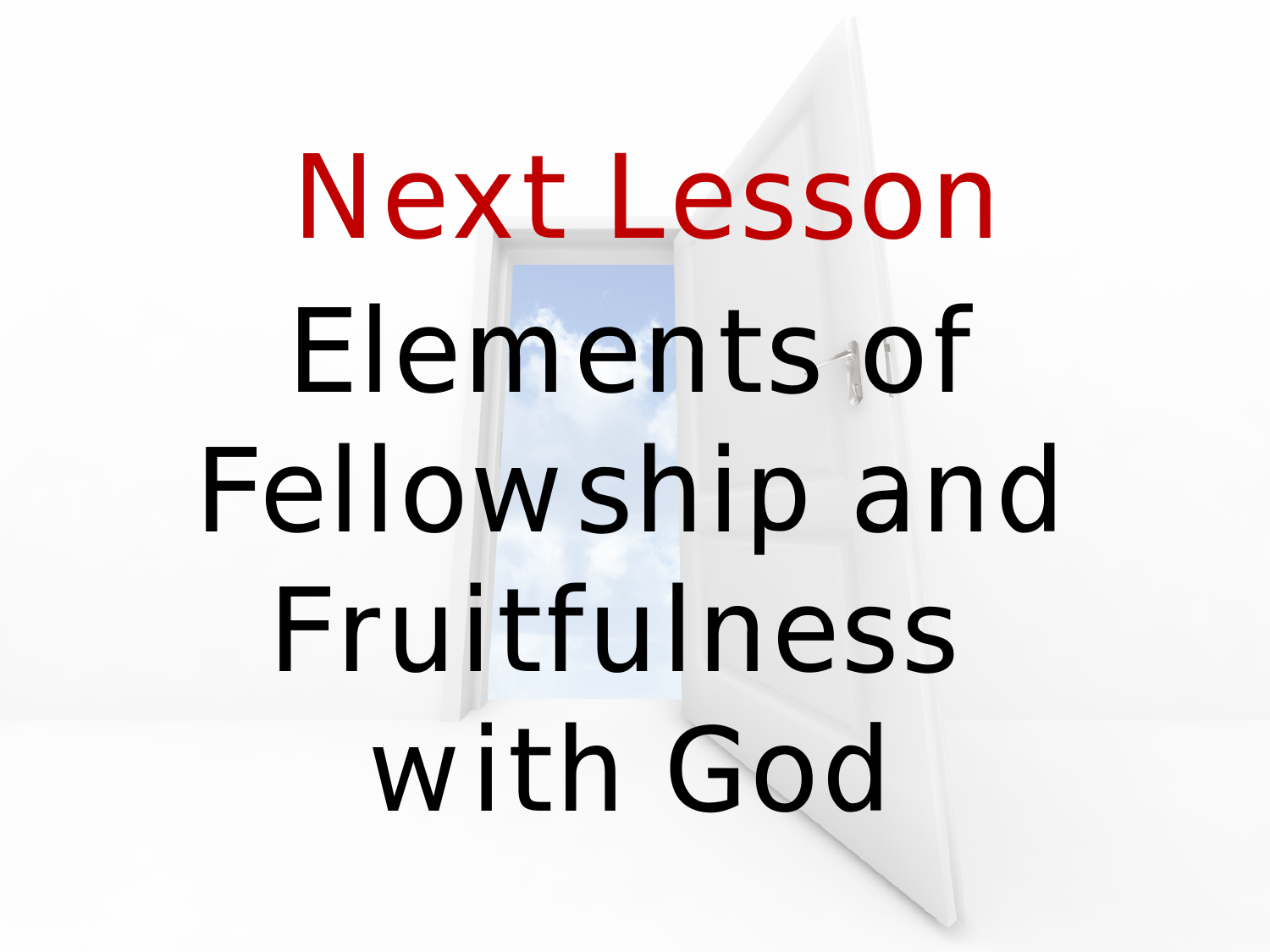

Next Lesson
Elements of Fellowship and Fruitfulness
with God